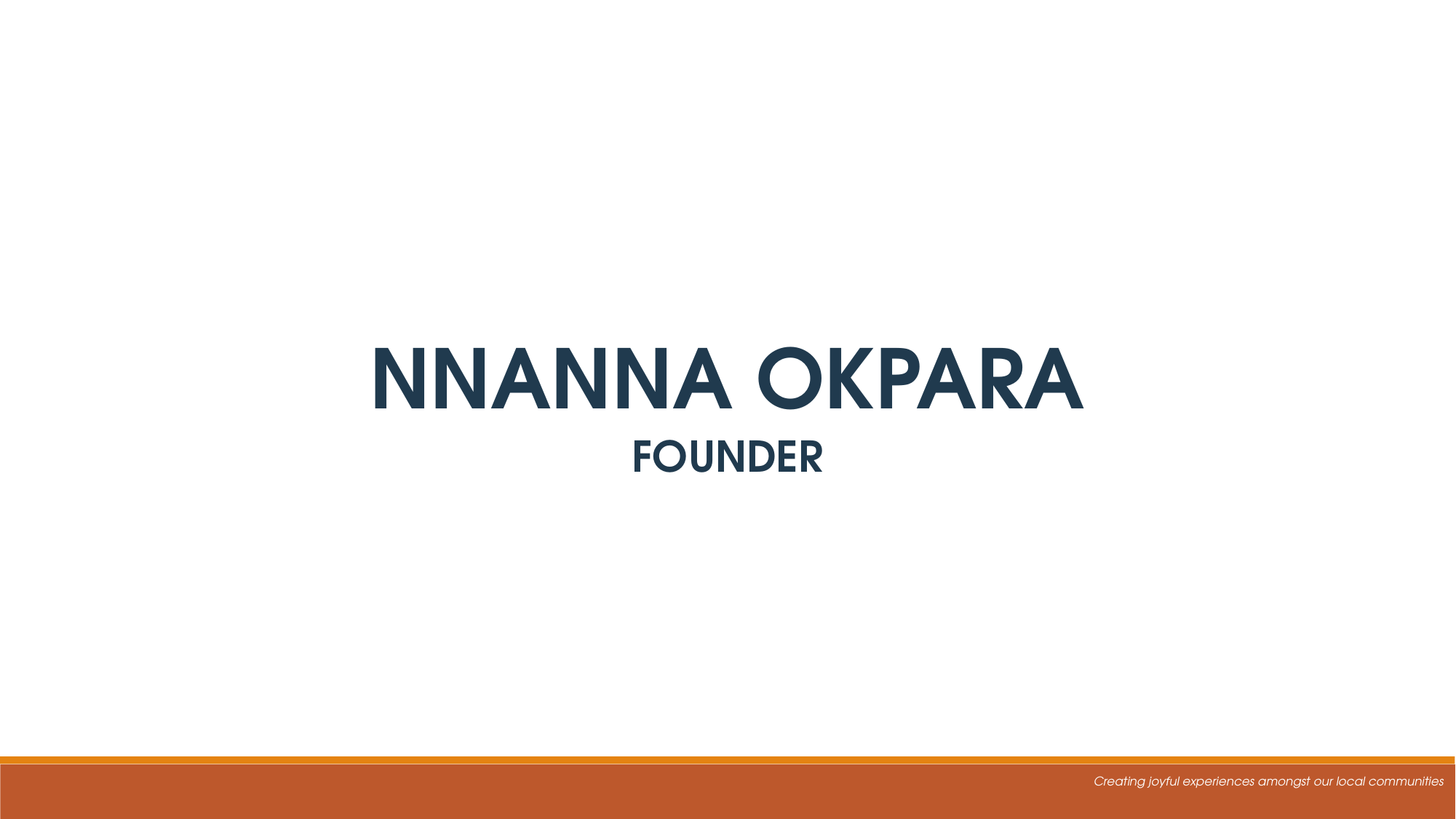

NNANNA OKPARA
FOUNDER
Creating joyful experiences amongst our local communities